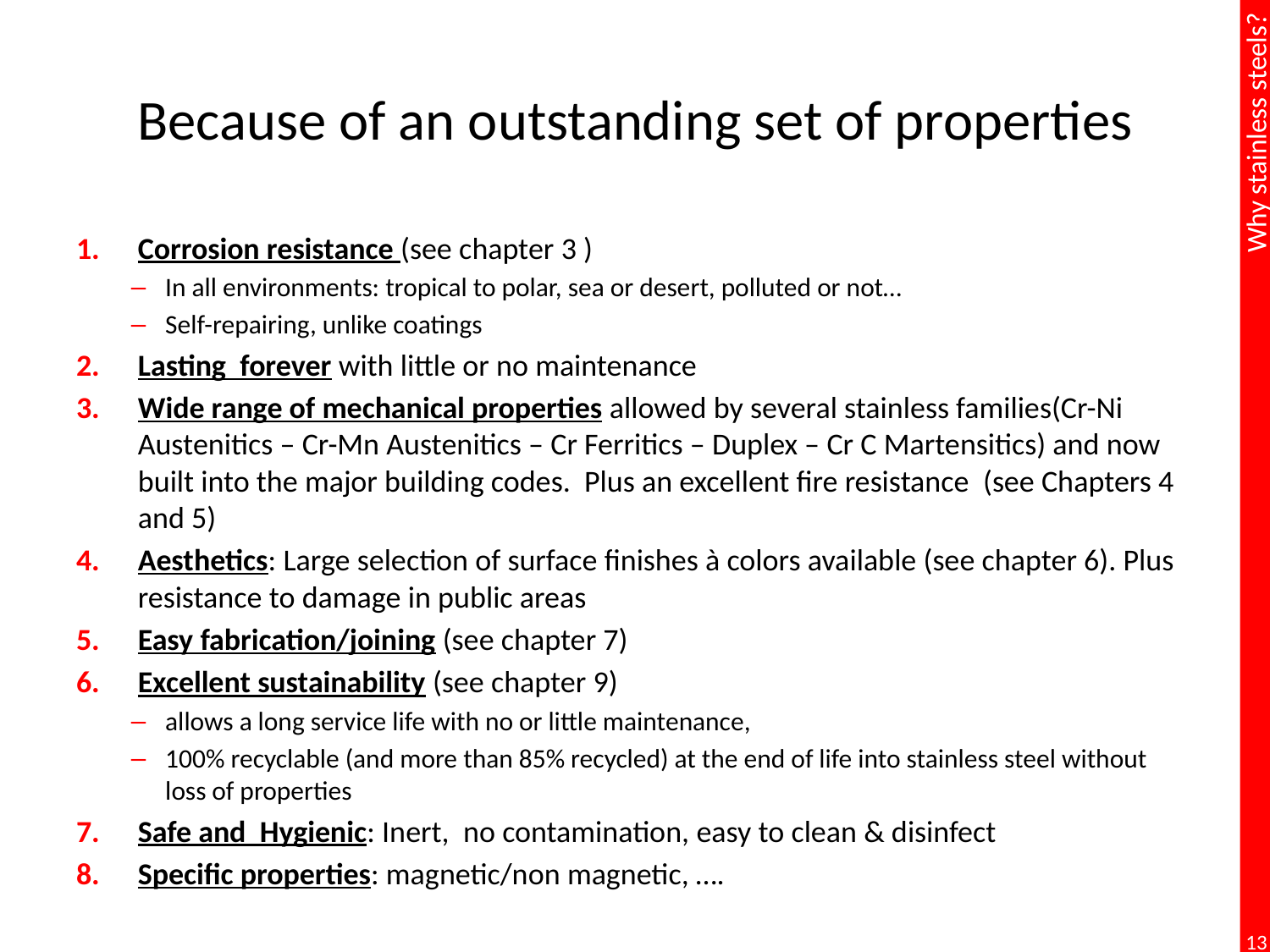

# Because of an outstanding set of properties
Corrosion resistance (see chapter 3 )
In all environments: tropical to polar, sea or desert, polluted or not…
Self-repairing, unlike coatings
Lasting  forever with little or no maintenance
Wide range of mechanical properties allowed by several stainless families(Cr-Ni Austenitics – Cr-Mn Austenitics – Cr Ferritics – Duplex – Cr C Martensitics) and now built into the major building codes.  Plus an excellent fire resistance  (see Chapters 4 and 5)
Aesthetics: Large selection of surface finishes à colors available (see chapter 6). Plus resistance to damage in public areas
Easy fabrication/joining (see chapter 7)
Excellent sustainability (see chapter 9)
allows a long service life with no or little maintenance,
100% recyclable (and more than 85% recycled) at the end of life into stainless steel without loss of properties
Safe and  Hygienic: Inert,  no contamination, easy to clean & disinfect
Specific properties: magnetic/non magnetic, ….
13